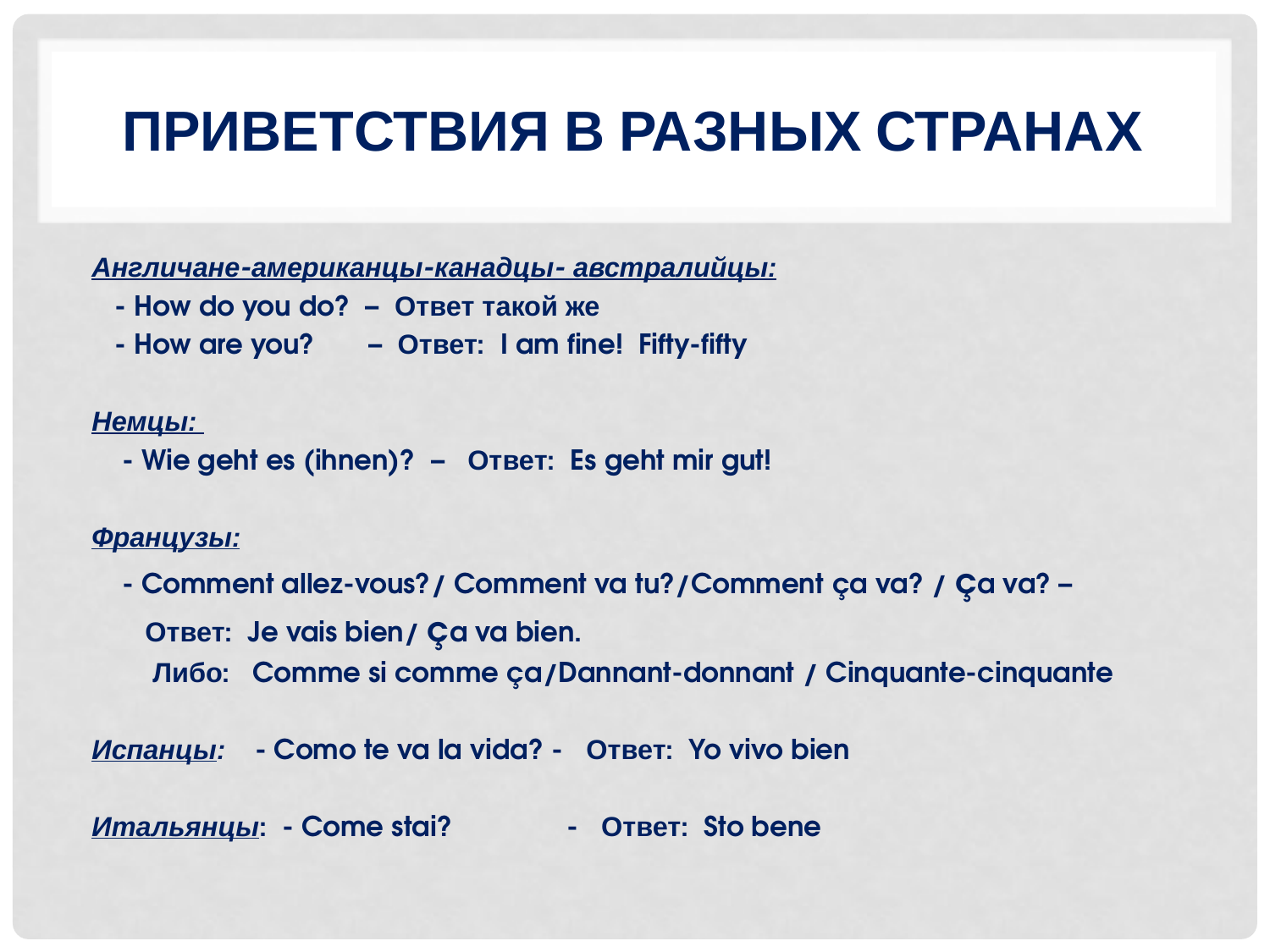

# Приветствия в разных странах
Англичане-американцы-канадцы- австралийцы:
   - How do you do?  –  Ответ такой же
   - How are you?       –  Ответ:  I am fine!  Fifty-fifty

Немцы:
    - Wie geht es (ihnen)?  –   Ответ:  Es geht mir gut!

Французы:
    - Comment allez-vous?/ Comment va tu?/Comment ça va? / ça va? –
       Ответ:  Je vais bien/ ça va bien.
        Либо:   Comme si comme ça/Dannant-donnant / Cinquante-cinquante

Испанцы:    - Como te va la vida? -   Ответ:  Yo vivo bien

Итальянцы:  - Come stai?               -   Ответ:  Sto bene